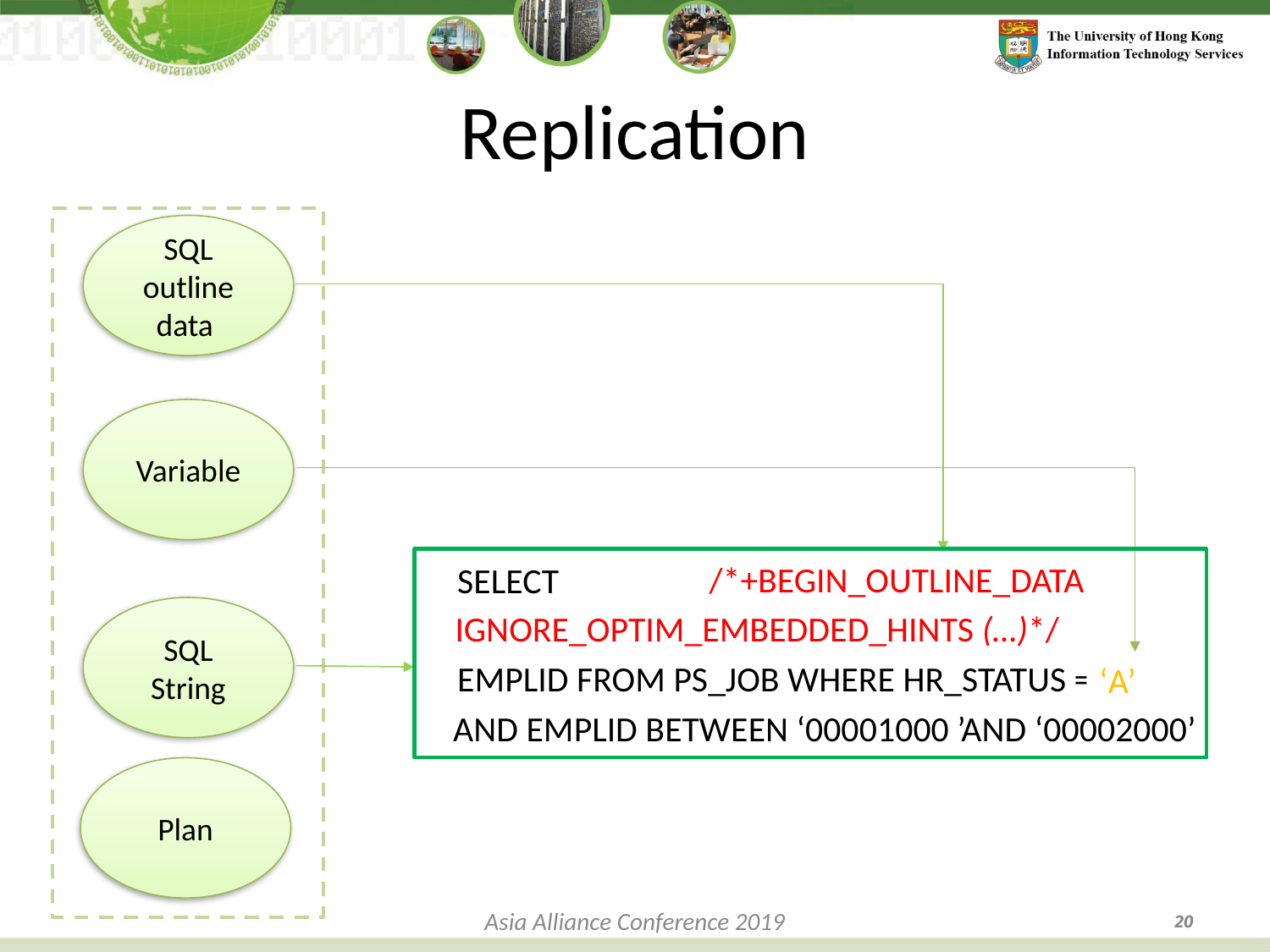

# Replication

SQL outline data
Variable
SQL String
Plan

		/*+BEGIN_OUTLINE_DATA
IGNORE_OPTIM_EMBEDDED_HINTS (…)*/

SELECT

EMPLID FROM PS_JOB WHERE HR_STATUS = :1
‘A’
AND EMPLID BETWEEN ‘00001000 ’AND ‘00002000’

Asia Alliance Conference 2019
20